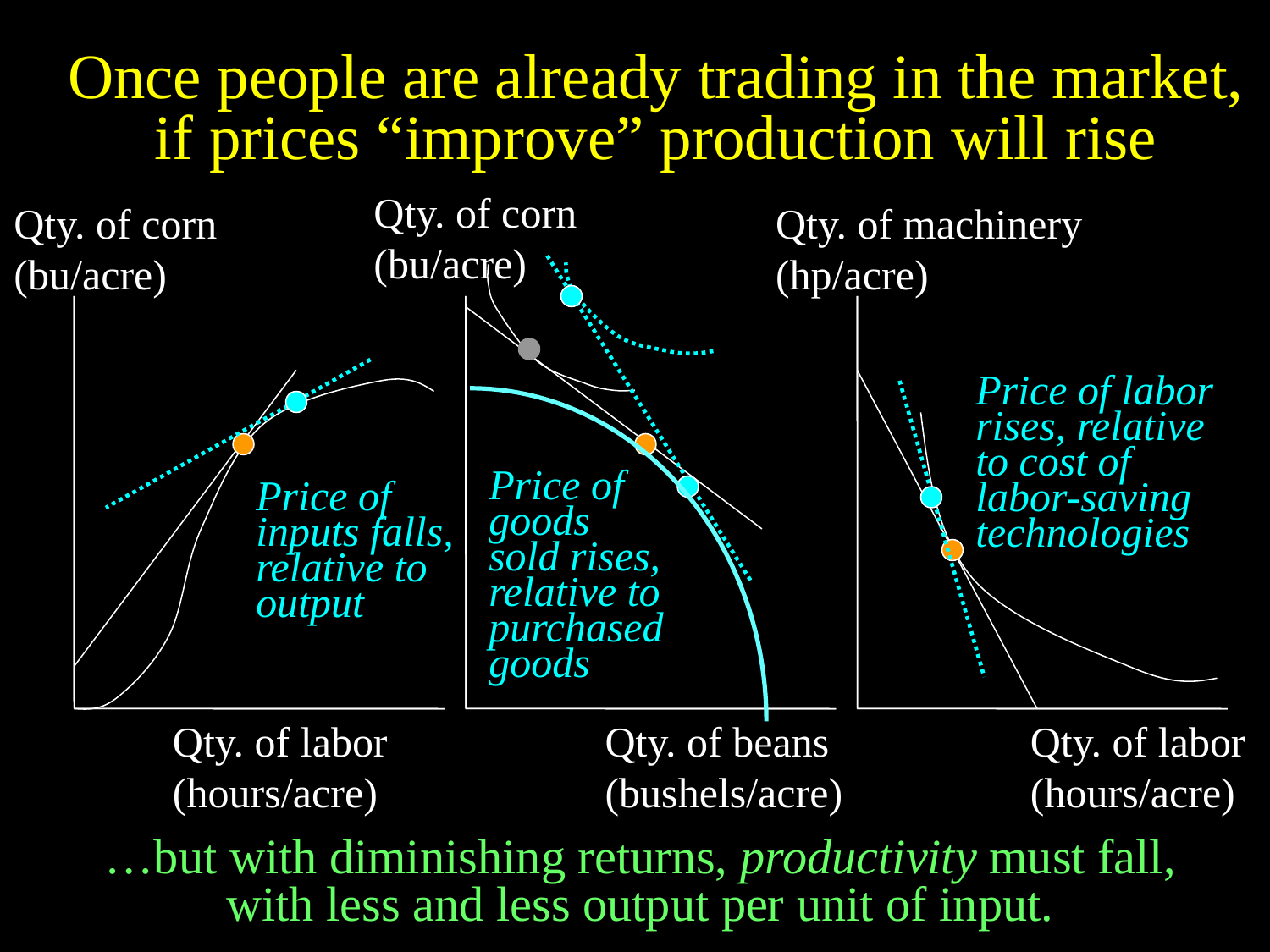

# Once people are already trading in the market, if prices “improve” production will rise
Qty. of corn
(bu/acre)
Qty. of corn
(bu/acre)
Qty. of machinery
(hp/acre)

Price of labor  rises, relative to cost of labor-saving technologies

Price of goods sold rises, relative to purchased goods
Price of inputs falls, relative to output

Qty. of labor
(hours/acre)

Qty. of beans
(bushels/acre)

Qty. of labor
(hours/acre)
…but with diminishing returns, productivity must fall,
with less and less output per unit of input.